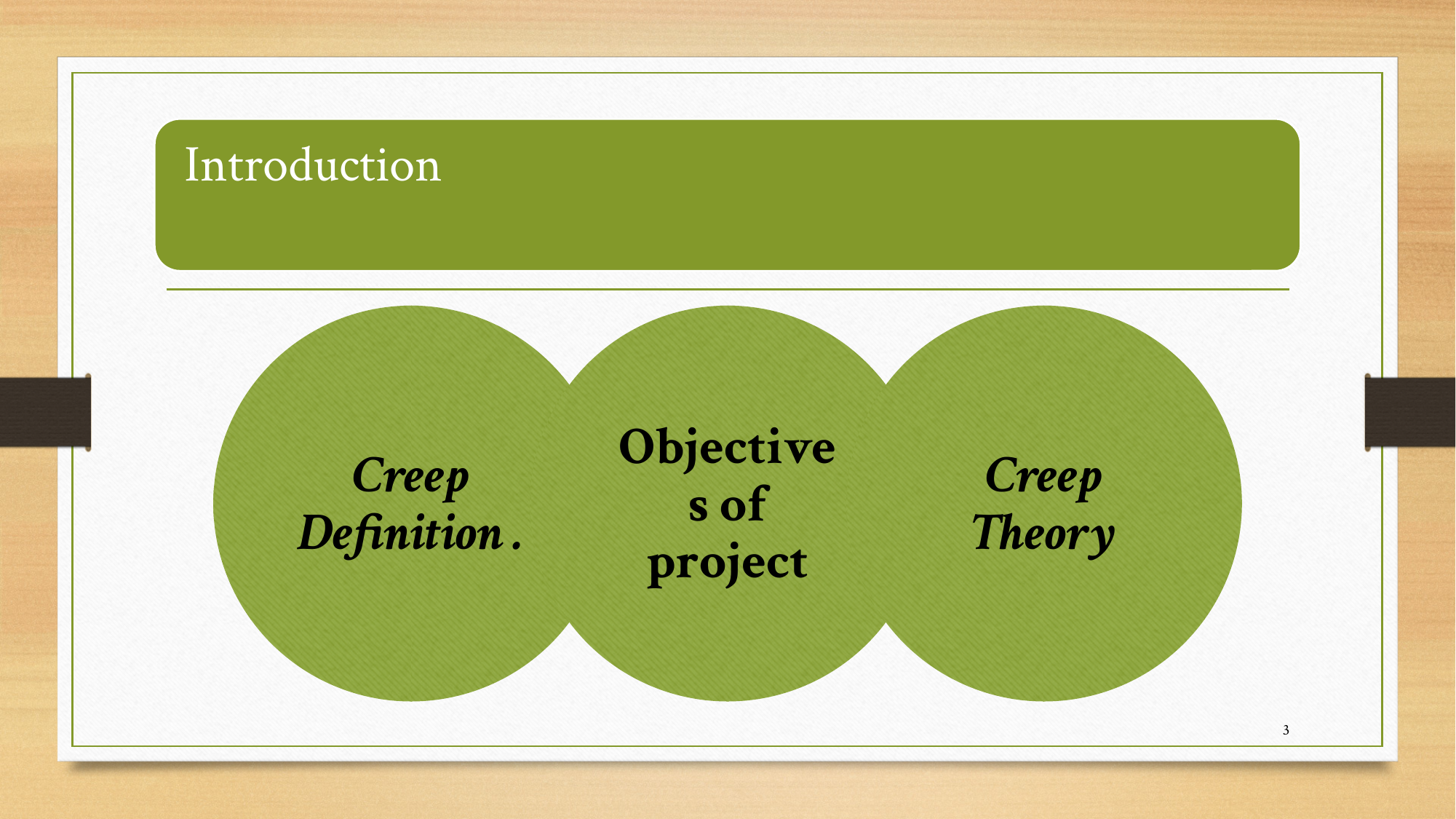

Introduction
Creep Definition .
Objectives of project
Creep Theory
3